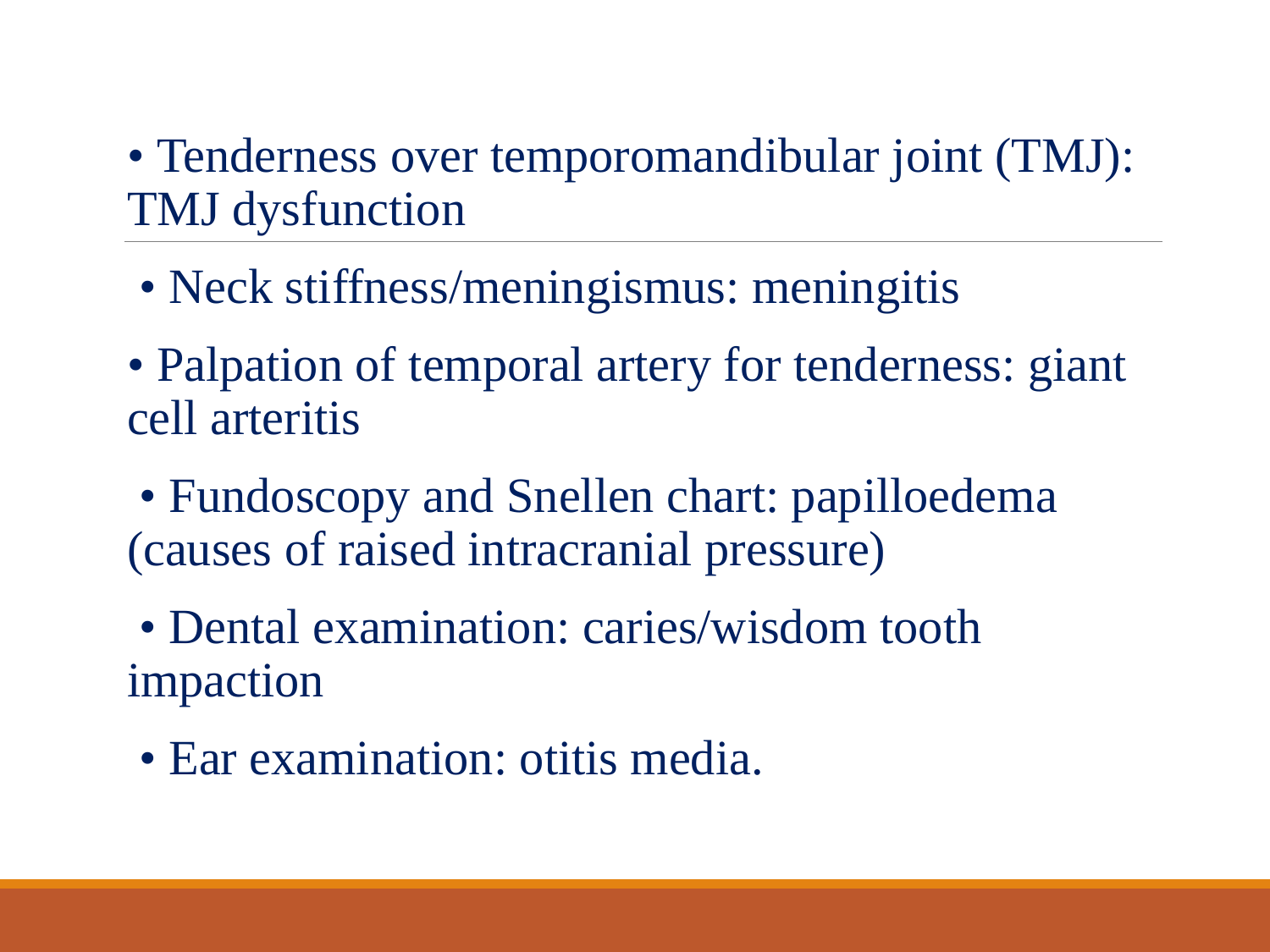

#
• Tenderness over temporomandibular joint (TMJ): TMJ dysfunction
 • Neck stiffness/meningismus: meningitis
• Palpation of temporal artery for tenderness: giant cell arteritis
 • Fundoscopy and Snellen chart: papilloedema (causes of raised intracranial pressure)
 • Dental examination: caries/wisdom tooth impaction
 • Ear examination: otitis media.